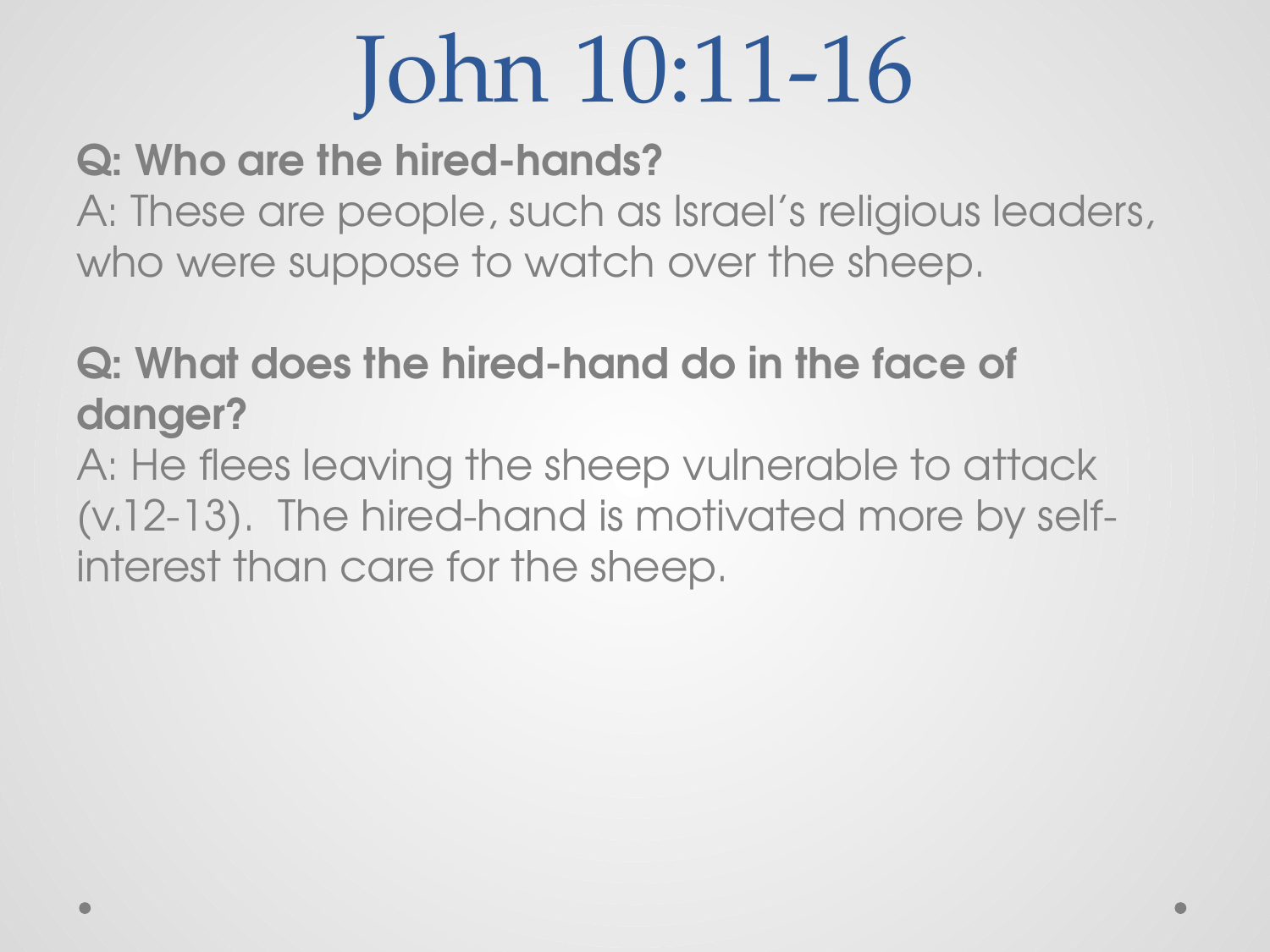

# John 10:11-16
Q: Who are the hired-hands?
A: These are people, such as Israel’s religious leaders, who were suppose to watch over the sheep.

Q: What does the hired-hand do in the face of danger?
A: He flees leaving the sheep vulnerable to attack (v.12-13).  The hired-hand is motivated more by self-interest than care for the sheep.